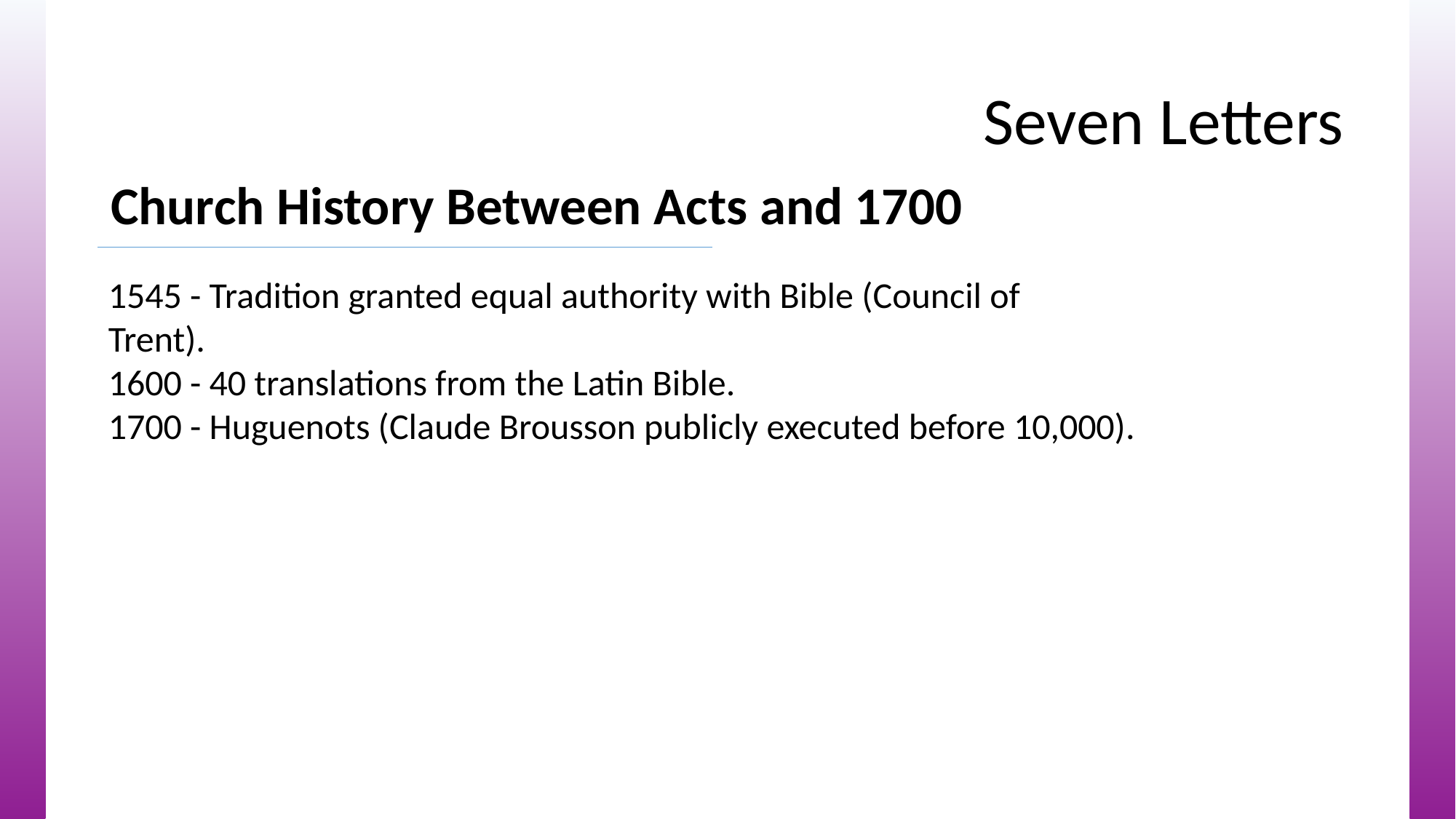

# Seven Letters
Church History Between Acts and 1700

1545 - Tradition granted equal authority with Bible (Council of
Trent).
1600 - 40 translations from the Latin Bible.
1700 - Huguenots (Claude Brousson publicly executed before 10,000).